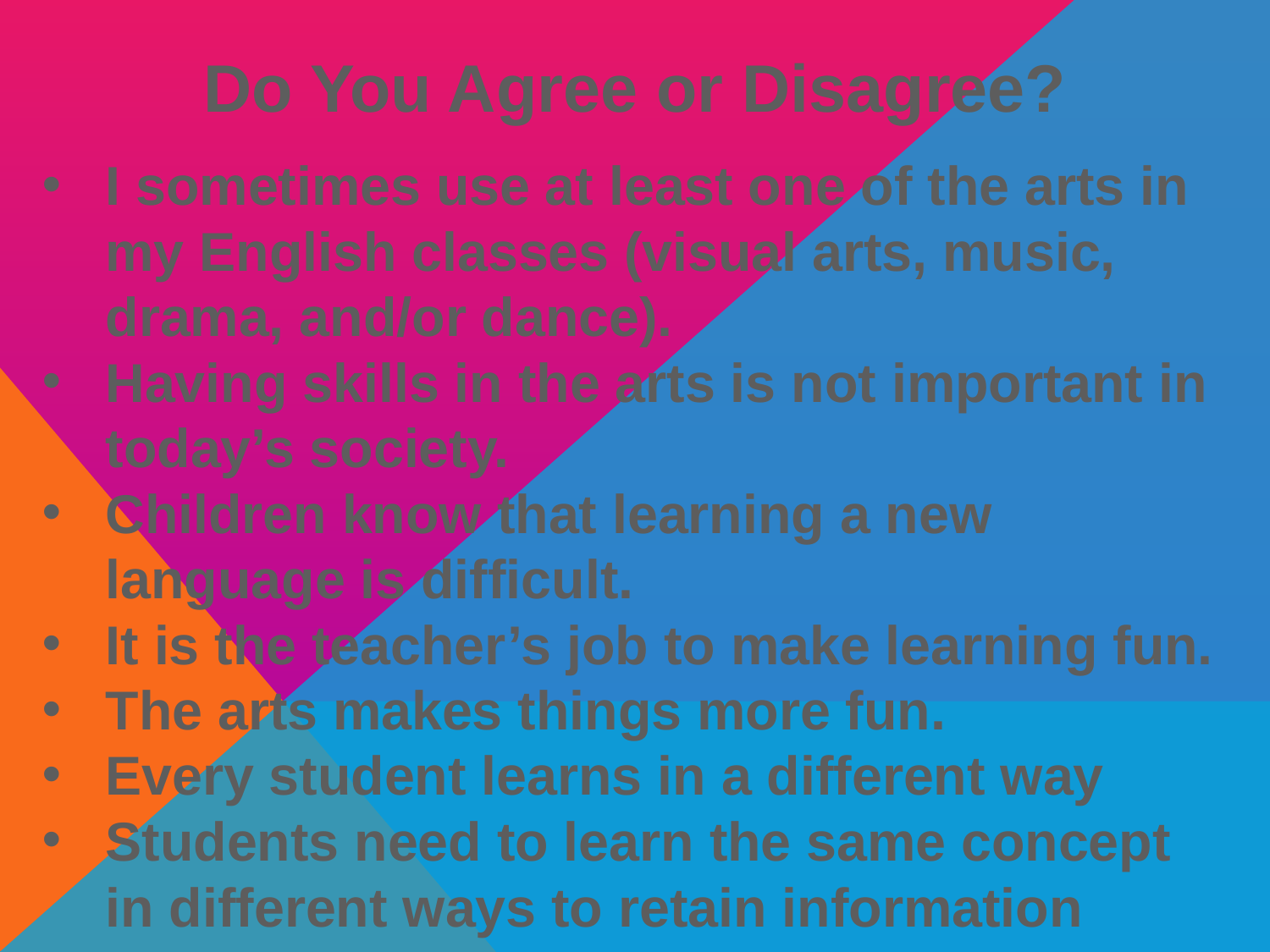

# Do You Agree or Disagree?
I sometimes use at least one of the arts in my English classes (visual arts, music, drama, and/or dance).
Having skills in the arts is not important in today’s society.
Children know that learning a new language is difficult.
It is the teacher’s job to make learning fun.
The arts makes things more fun.
Every student learns in a different way
Students need to learn the same concept in different ways to retain information